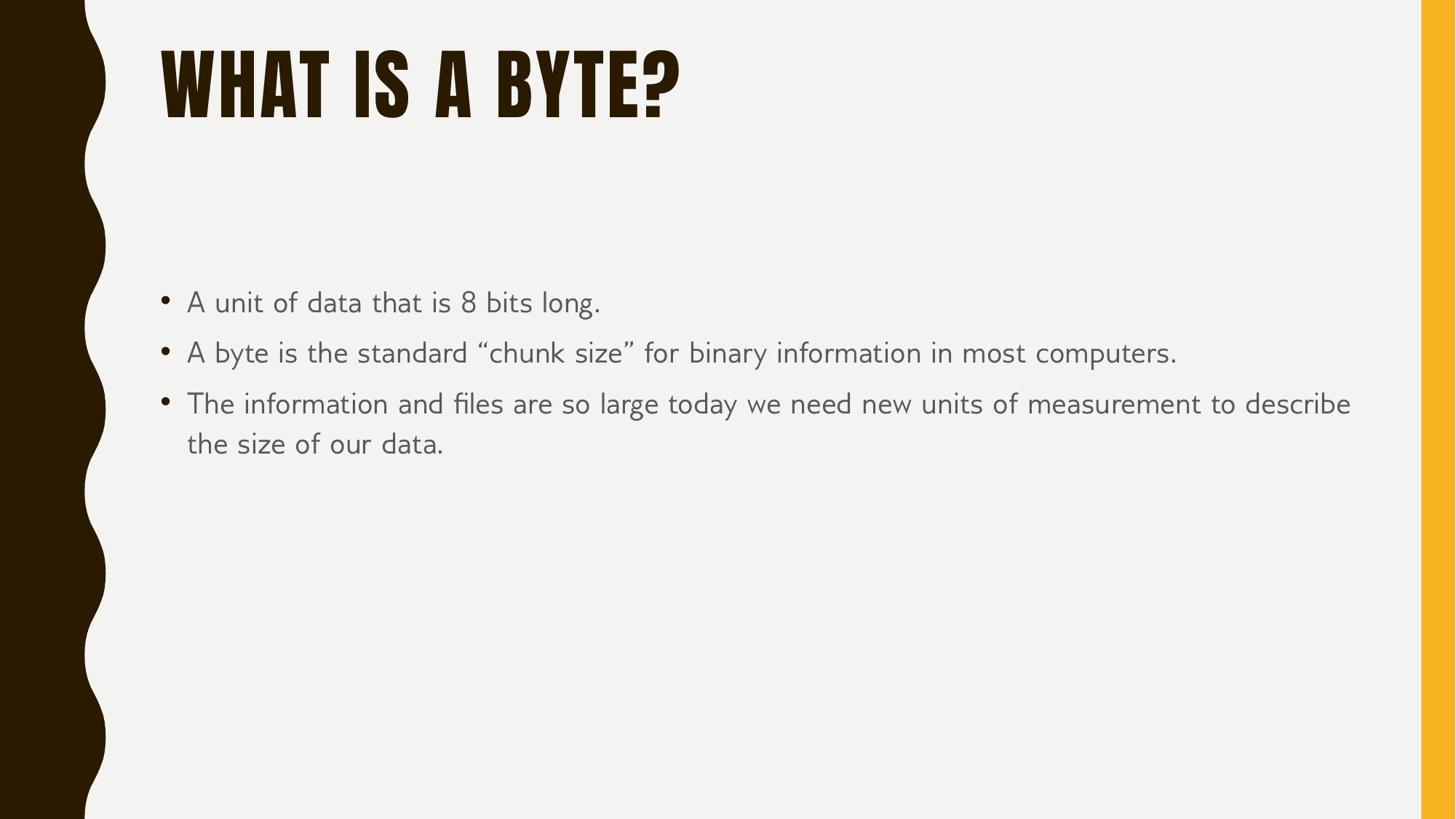

# What is a byte?
A unit of data that is 8 bits long.
A byte is the standard “chunk size” for binary information in most computers.
The information and files are so large today we need new units of measurement to describe the size of our data.